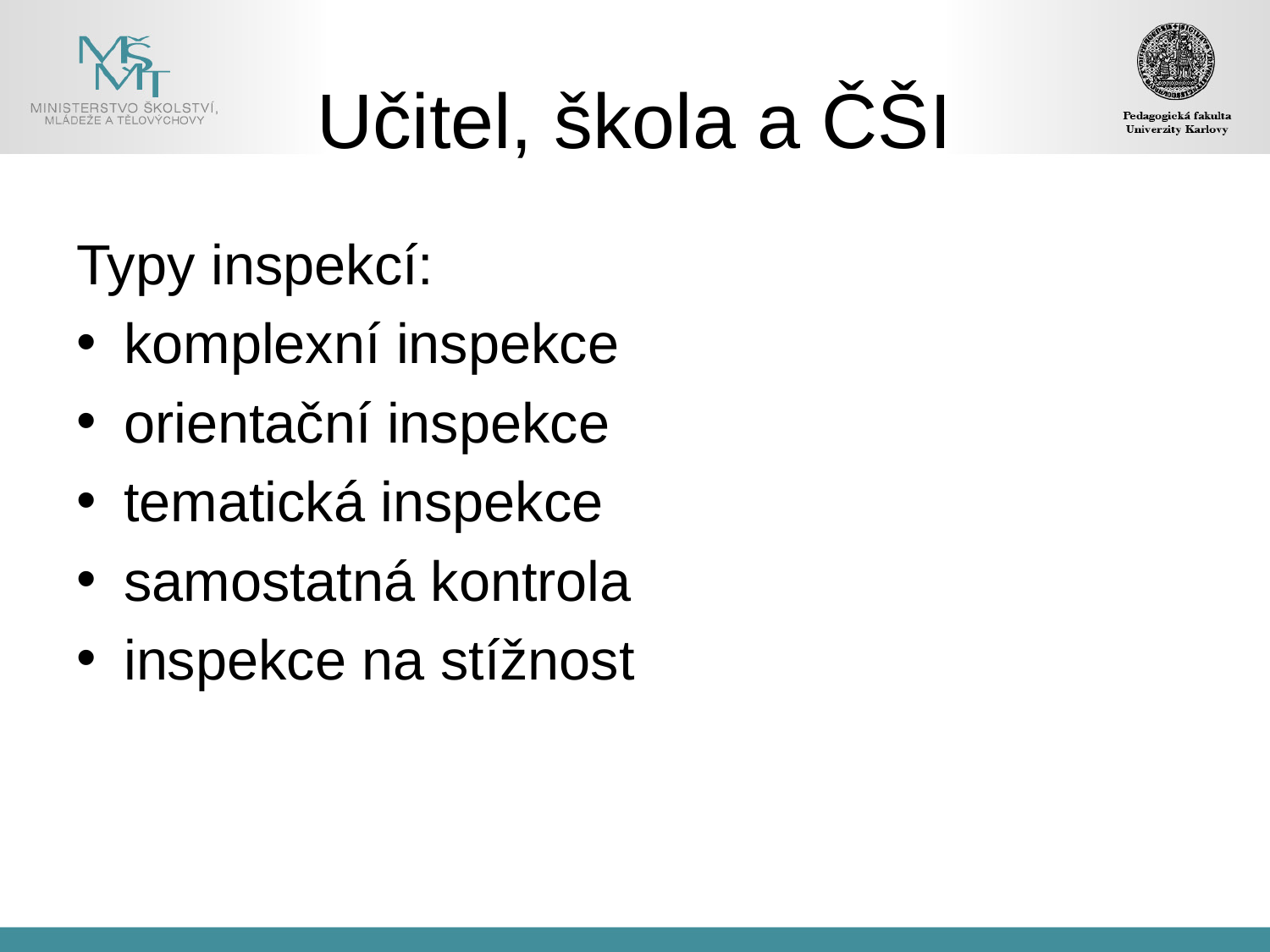

# Učitel, škola a ČŠI
Typy inspekcí:
komplexní inspekce
orientační inspekce
tematická inspekce
samostatná kontrola
inspekce na stížnost